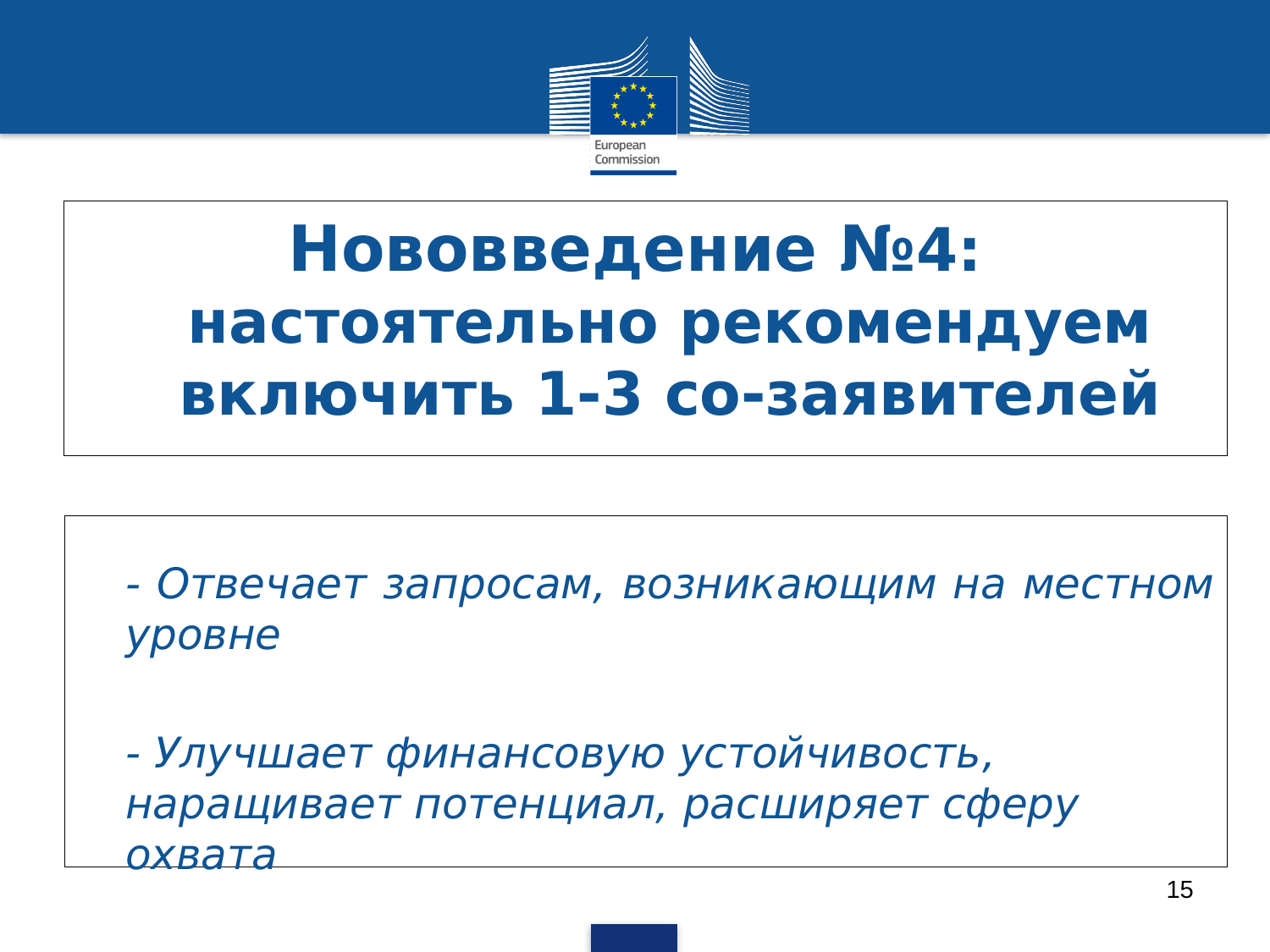

# Нововведение №4: настоятельно рекомендуем включить 1-3 со-заявителей

- Отвечает запросам, возникающим на местном уровне

- Улучшает финансовую устойчивость, наращивает потенциал, расширяет сферу охвата

15